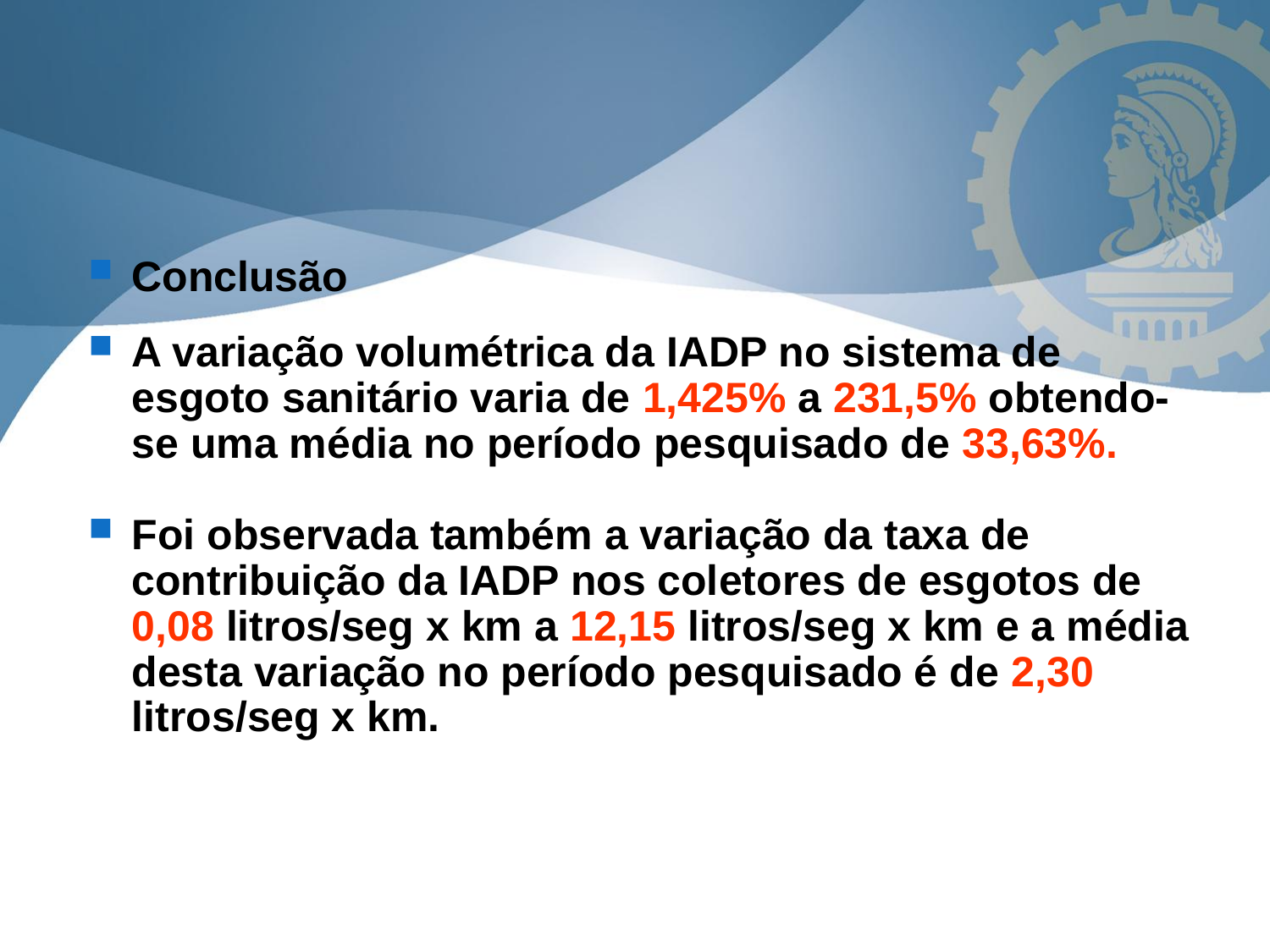

Conclusão

A variação volumétrica da IADP no sistema de esgoto sanitário varia de 1,425% a 231,5% obtendo-se uma média no período pesquisado de 33,63%.

Foi observada também a variação da taxa de contribuição da IADP nos coletores de esgotos de 0,08 litros/seg x km a 12,15 litros/seg x km e a média desta variação no período pesquisado é de 2,30 litros/seg x km.